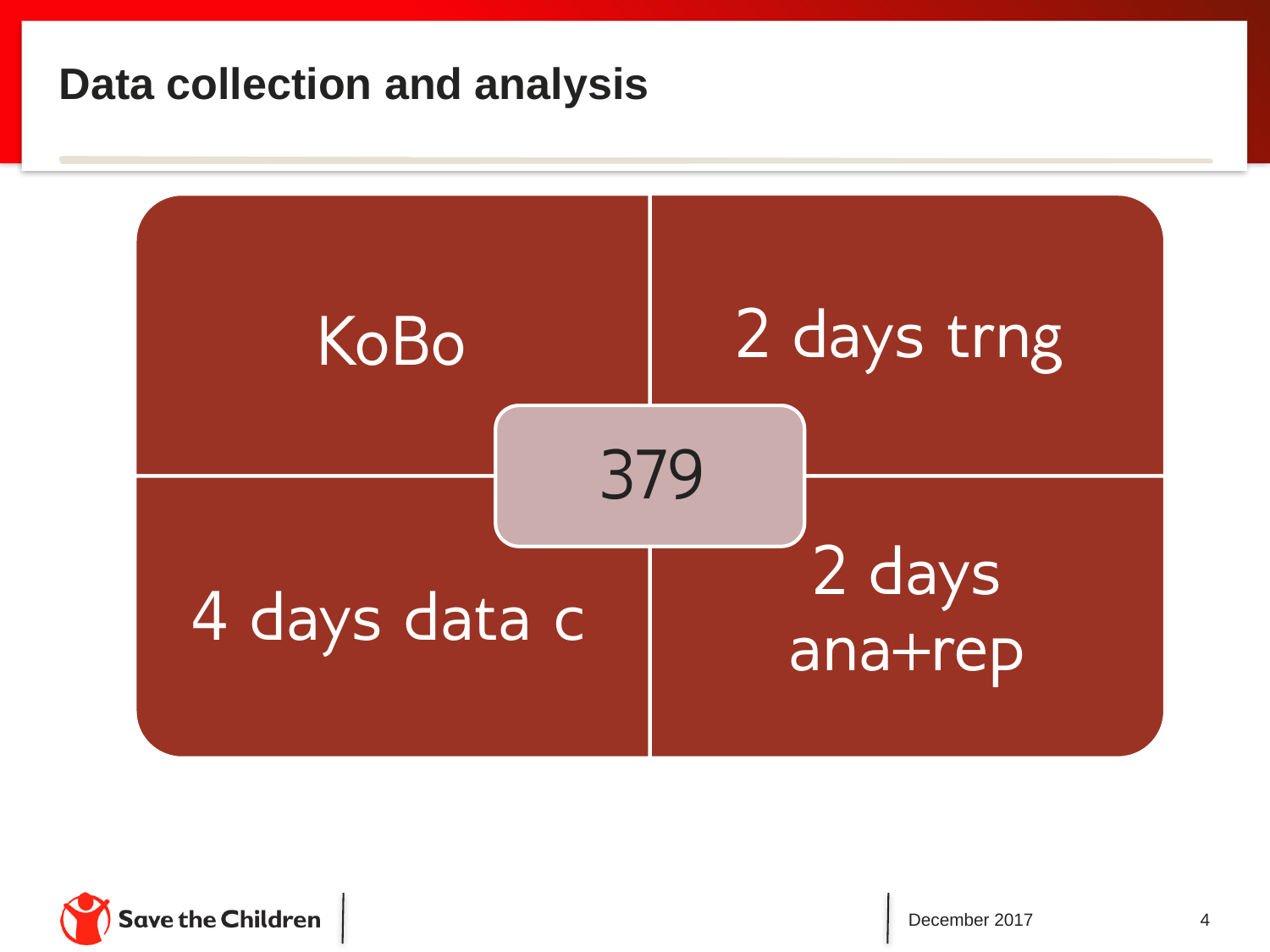

# Data collection and analysis
KoBo
2 days trng
4 days data c
2 days ana+rep
379
December 2017
4